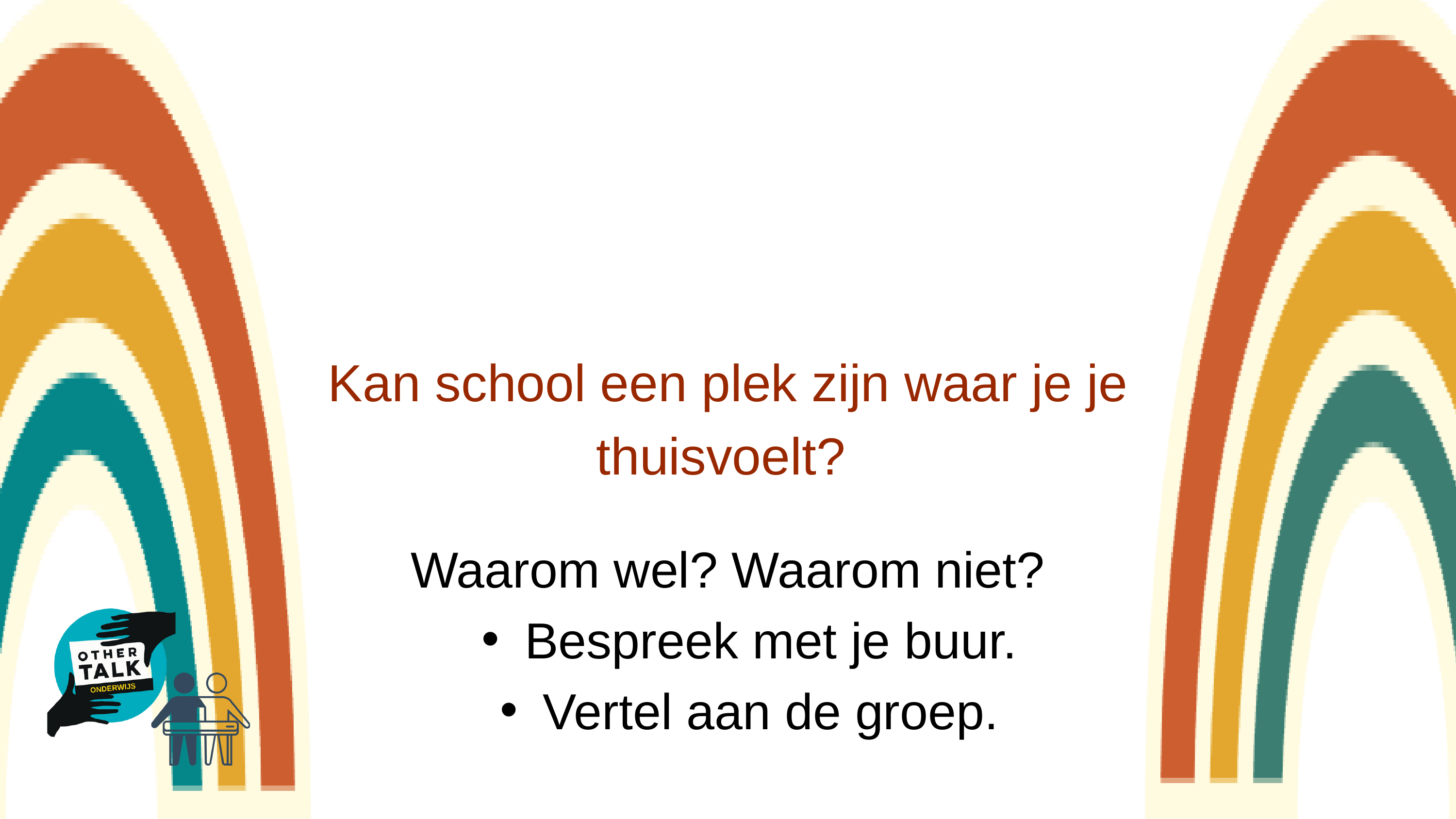

Kan school een plek zijn waar je je thuisvoelt?
Waarom wel? Waarom niet?
Bespreek met je buur.
Vertel aan de groep.